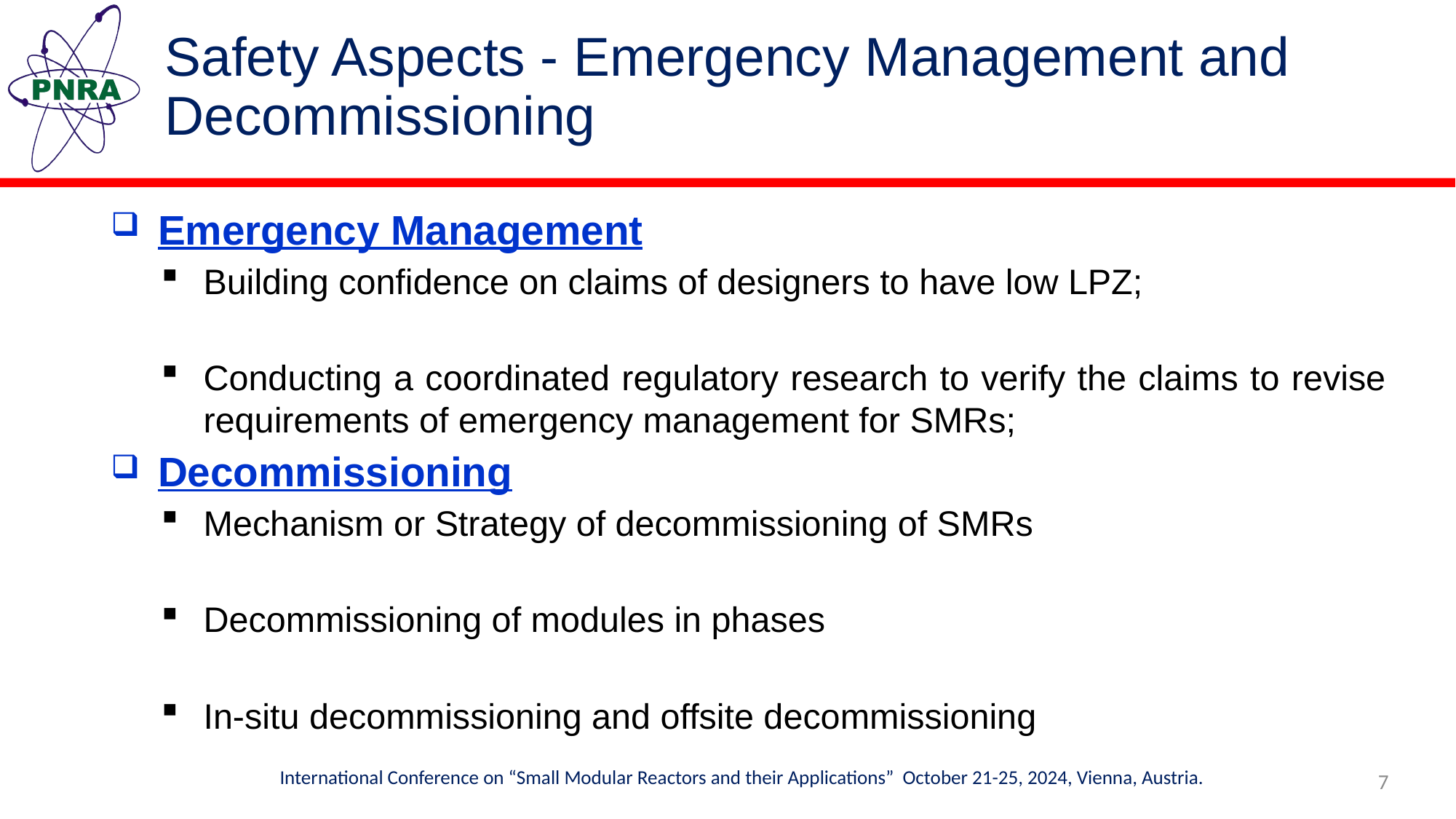

# Safety Aspects - Emergency Management and Decommissioning
Emergency Management
Building confidence on claims of designers to have low LPZ;

Conducting a coordinated regulatory research to verify the claims to revise requirements of emergency management for SMRs;
Decommissioning
Mechanism or Strategy of decommissioning of SMRs

Decommissioning of modules in phases

In-situ decommissioning and offsite decommissioning
International Conference on “Small Modular Reactors and their Applications”  October 21-25, 2024, Vienna, Austria.
7